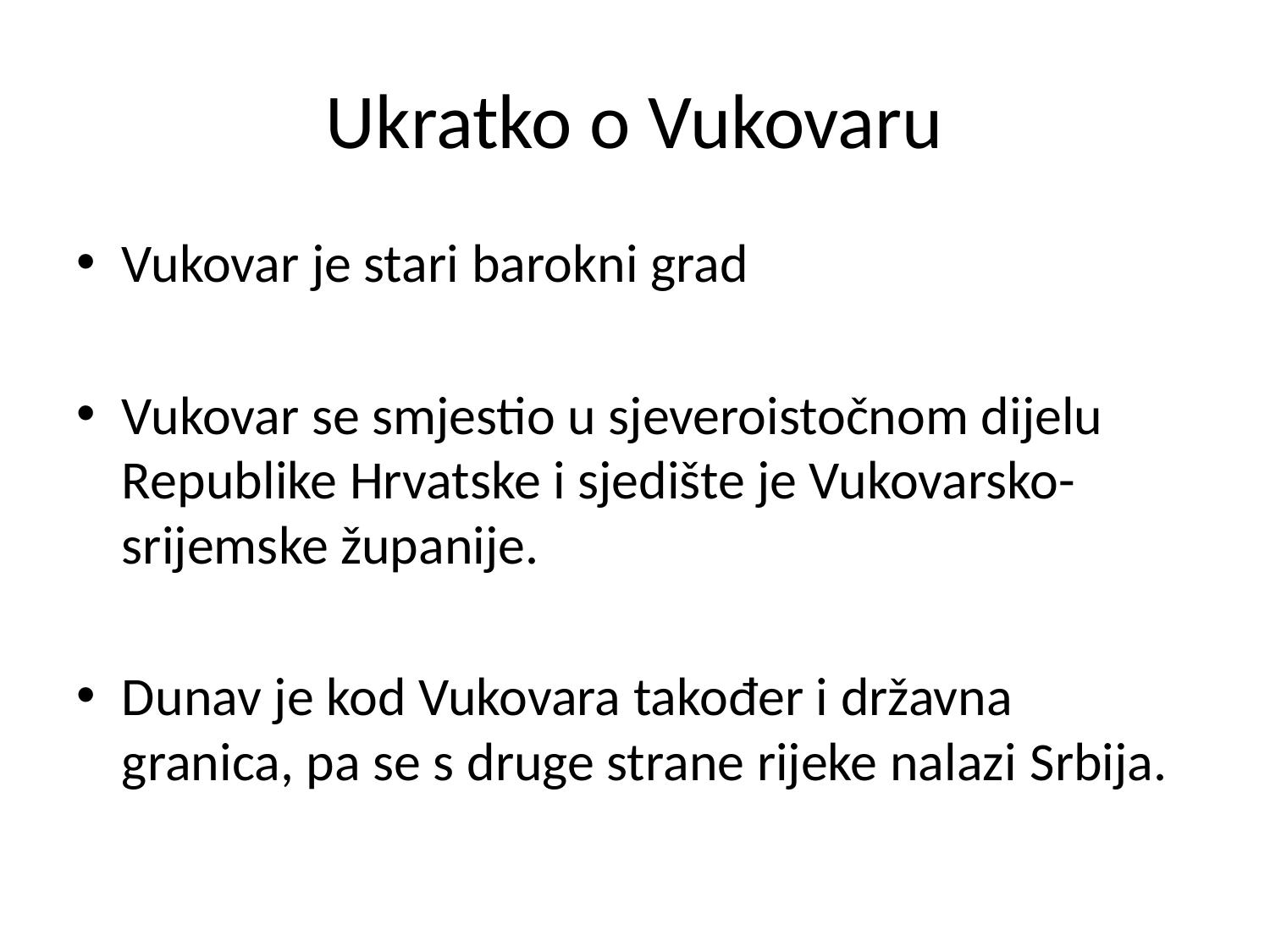

# Ukratko o Vukovaru
Vukovar je stari barokni grad

Vukovar se smjestio u sjeveroistočnom dijelu Republike Hrvatske i sjedište je Vukovarsko-srijemske županije.

Dunav je kod Vukovara također i državna granica, pa se s druge strane rijeke nalazi Srbija.